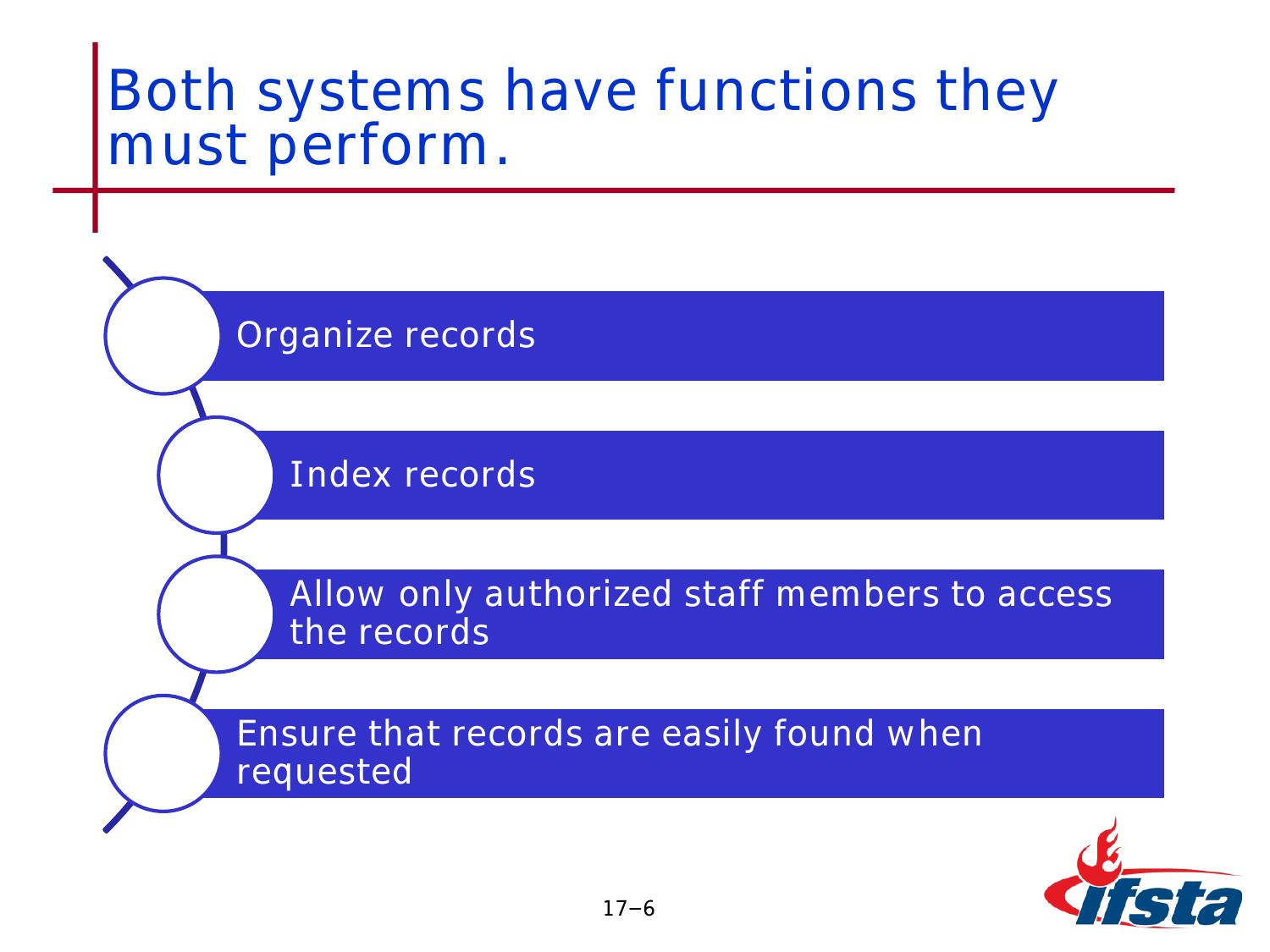

# Both systems have functions they must perform.
Organize records
Index records
Allow only authorized staff members to access the records
Ensure that records are easily found when requested
17–6